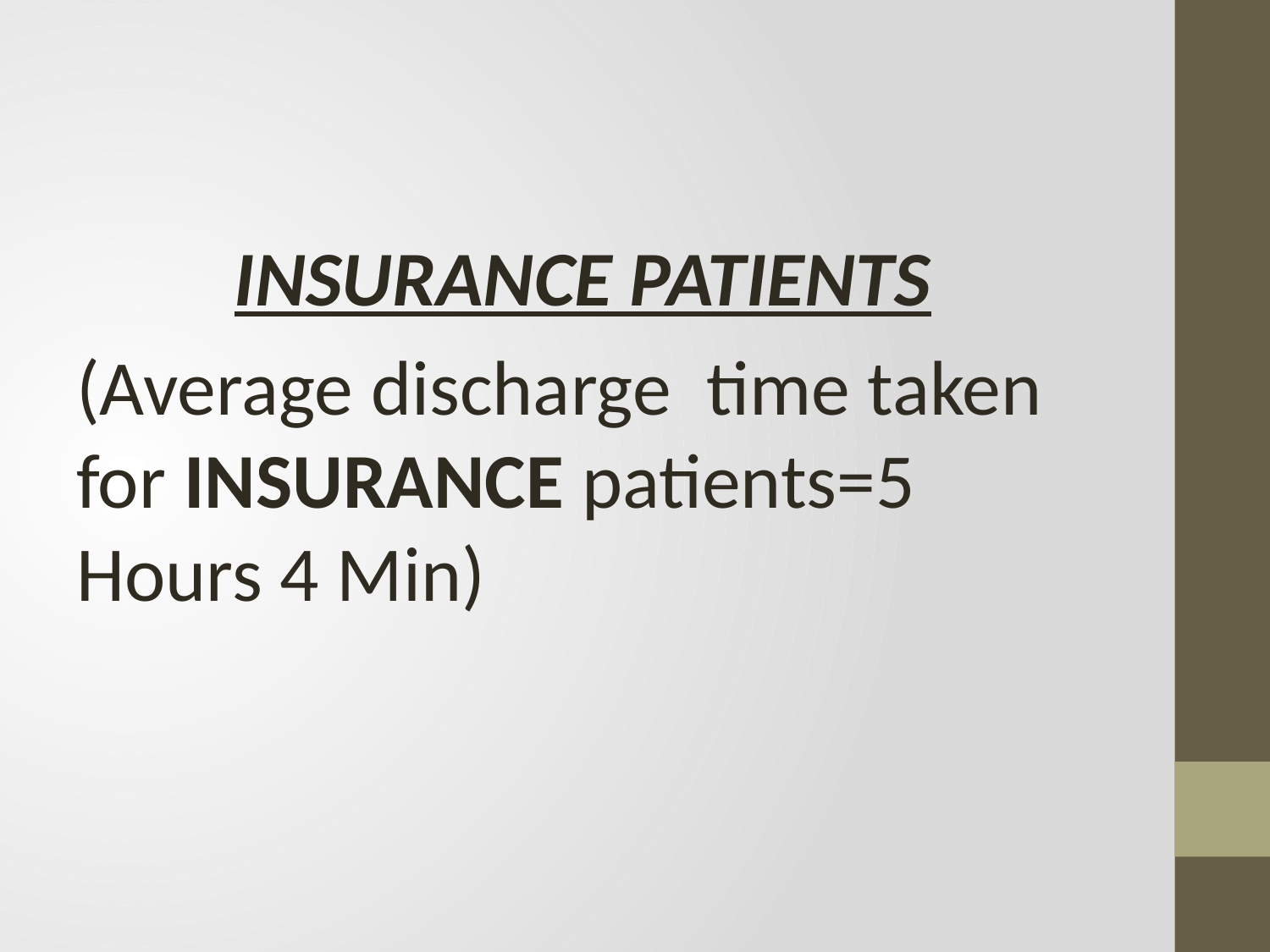

INSURANCE PATIENTS
(Average discharge  time taken for INSURANCE patients=5 Hours 4 Min)